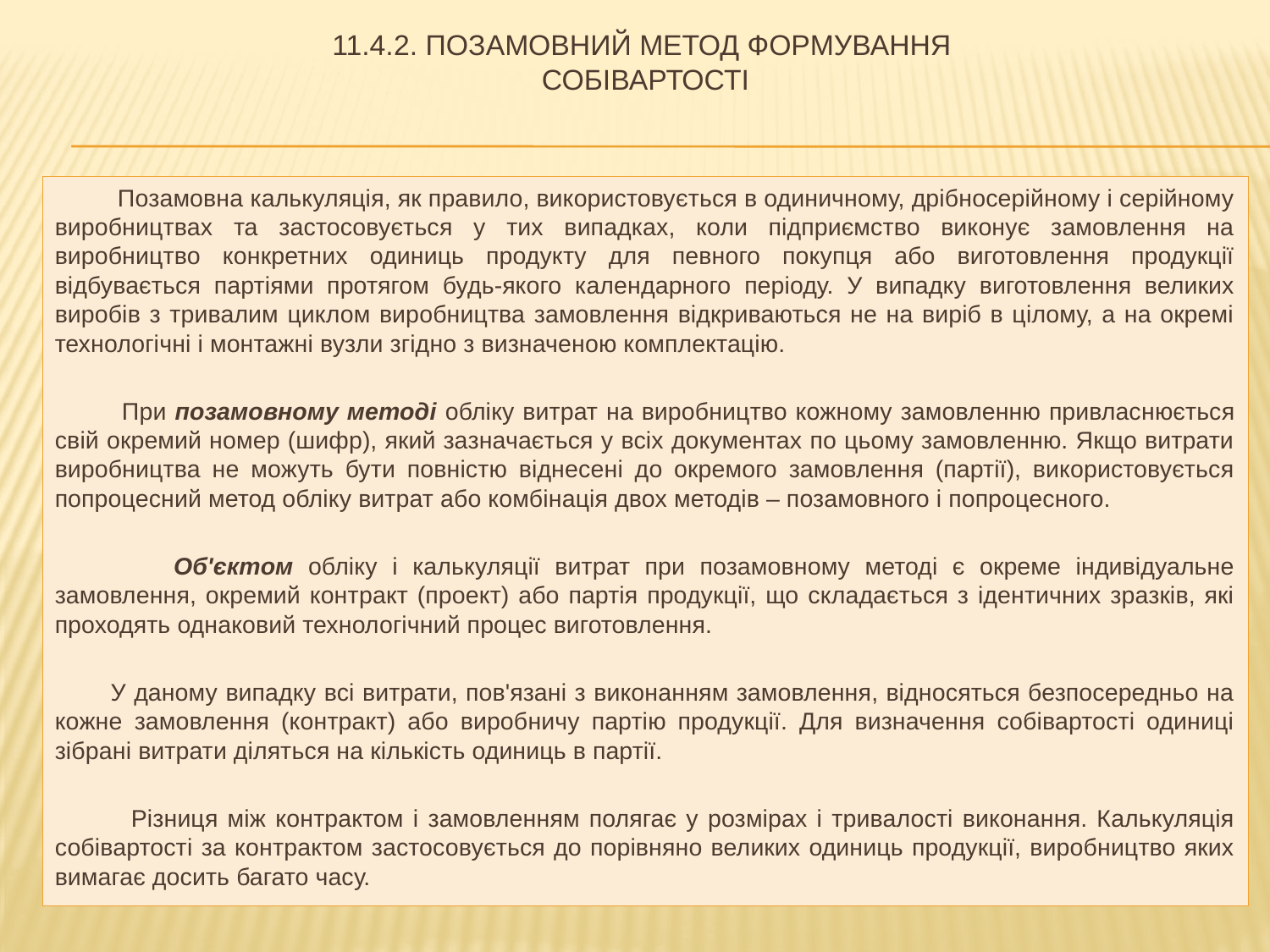

# 11.4.2. Позамовний метод формування собівартості
         Позамовна калькуляція, як правило, використовується в одиничному, дрібносерійному і серійному виробництвах та застосовується у тих випадках, коли підприємство виконує замовлення на виробництво конкретних одиниць продукту для певного покупця або виготовлення продукції відбувається партіями протягом будь-якого календарного періоду. У випадку виготовлення великих виробів з тривалим циклом виробництва замовлення відкриваються не на виріб в цілому, а на окремі технологічні і монтажні вузли згідно з визначеною комплектацію.

        При позамовному методі обліку витрат на виробництво кожному замовленню привласнюється свій окремий номер (шифр), який зазначається у всіх документах по цьому замовленню. Якщо витрати виробництва не можуть бути повністю віднесені до окремого замовлення (партії), використовується попроцесний метод обліку витрат або комбінація двох методів – позамовного і попроцесного.

        Об'єктом обліку і калькуляції витрат при позамовному методі є окреме індивідуальне замовлення, окремий контракт (проект) або партія продукції, що складається з ідентичних зразків, які проходять однаковий технологічний процес виготовлення.

       У даному випадку всі витрати, пов'язані з виконанням замовлення, відносяться безпосередньо на кожне замовлення (контракт) або виробничу партію продукції. Для визначення собівартості одиниці зібрані витрати діляться на кількість одиниць в партії.

        Різниця між контрактом і замовленням полягає у розмірах і тривалості виконання. Калькуляція собівартості за контрактом застосовується до порівняно великих одиниць продукції, виробництво яких вимагає досить багато часу.